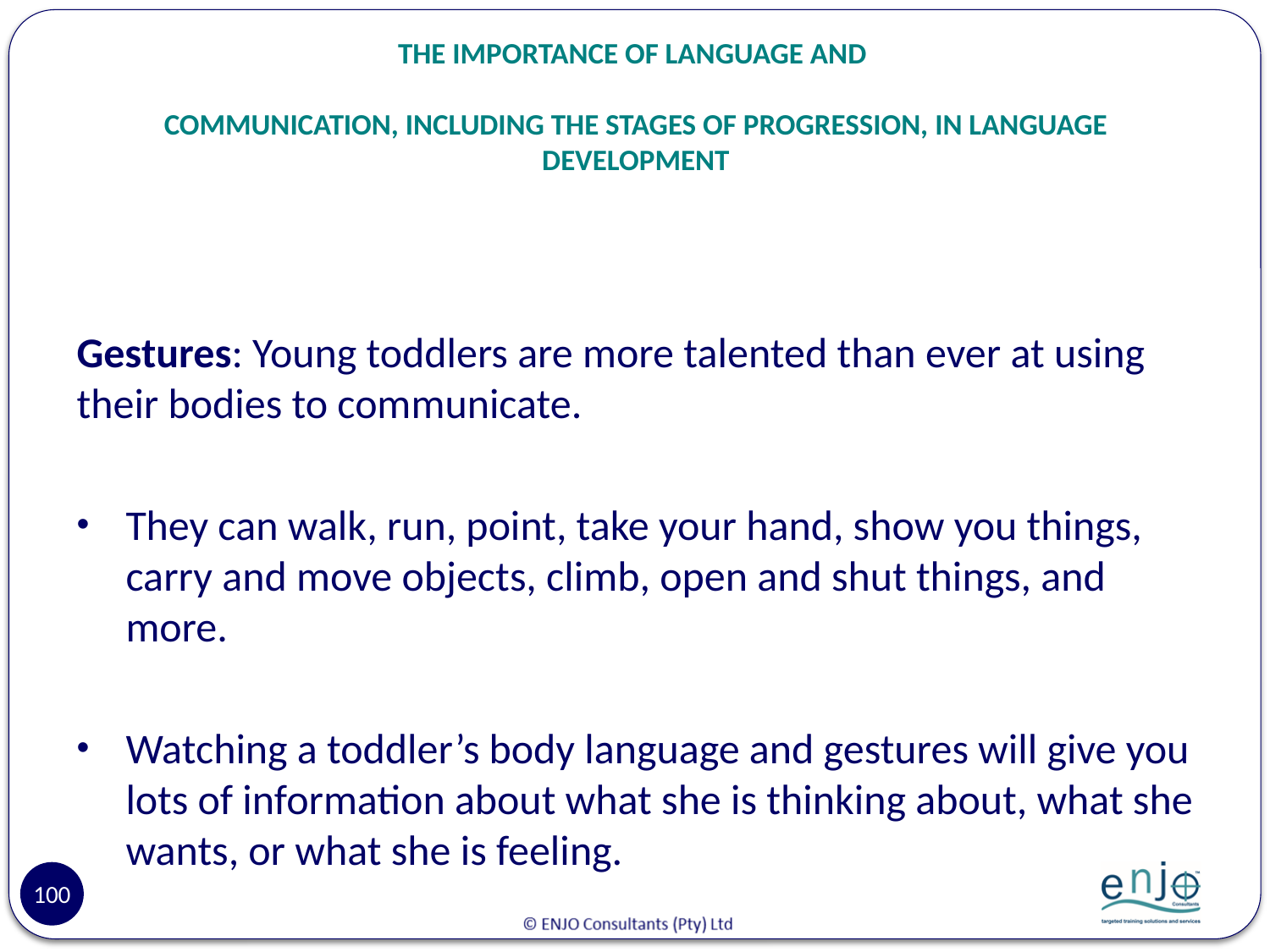

# THE IMPORTANCE OF LANGUAGE AND COMMUNICATION, INCLUDING THE STAGES OF PROGRESSION, IN LANGUAGE DEVELOPMENT
Gestures: Young toddlers are more talented than ever at using their bodies to communicate.

They can walk, run, point, take your hand, show you things, carry and move objects, climb, open and shut things, and more.

Watching a toddler’s body language and gestures will give you lots of information about what she is thinking about, what she wants, or what she is feeling.

100